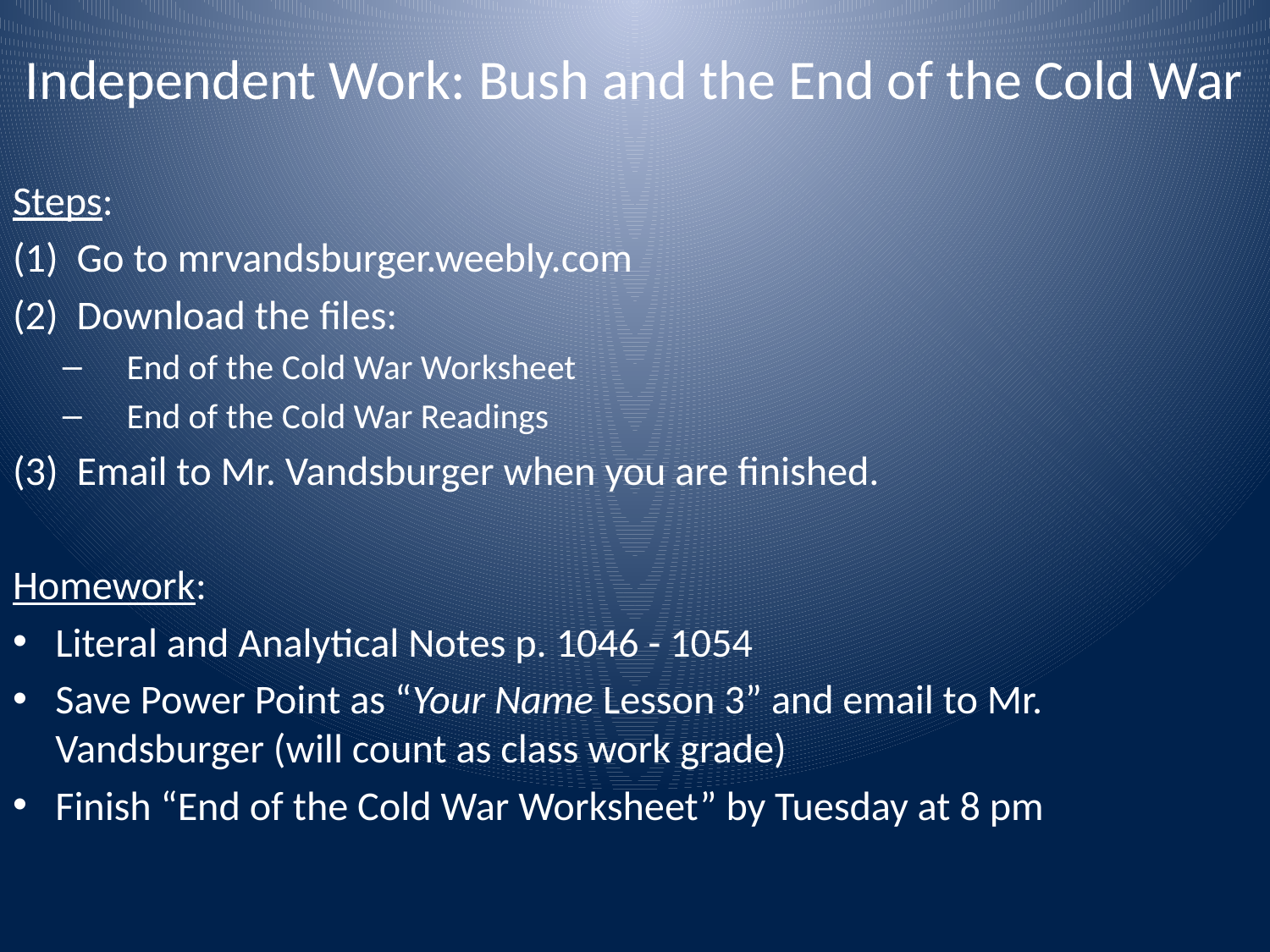

# Independent Work: Bush and the End of the Cold War

Steps:
Go to mrvandsburger.weebly.com
Download the files:
End of the Cold War Worksheet
End of the Cold War Readings
Email to Mr. Vandsburger when you are finished.

Homework:
Literal and Analytical Notes p. 1046 - 1054
Save Power Point as “Your Name Lesson 3” and email to Mr. Vandsburger (will count as class work grade)
Finish “End of the Cold War Worksheet” by Tuesday at 8 pm